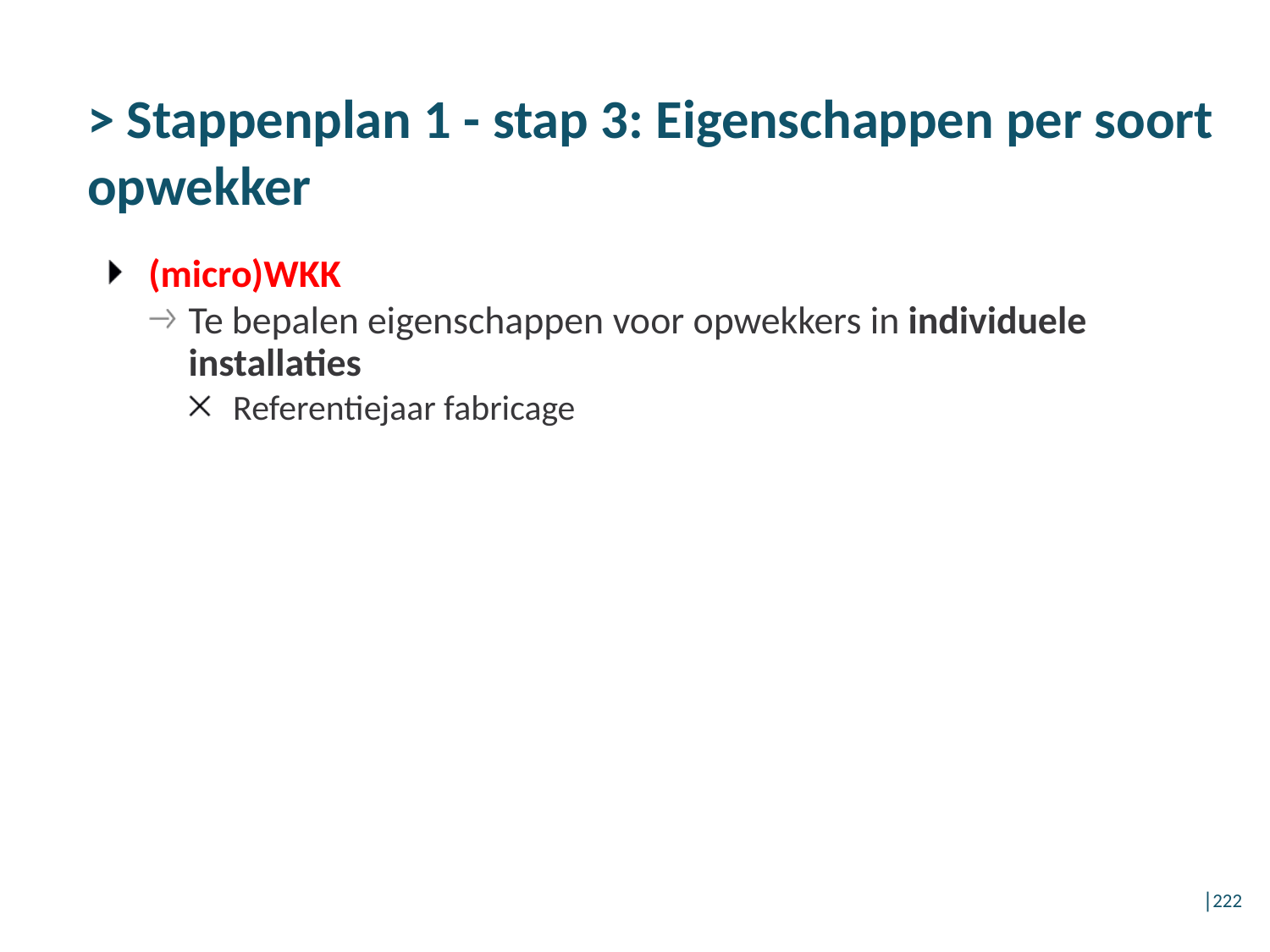

# > Stappenplan 1 - stap 3: Eigenschappen per soort opwekker

(micro)WKK
Te bepalen eigenschappen voor opwekkers in individuele installaties
Referentiejaar fabricage

│222